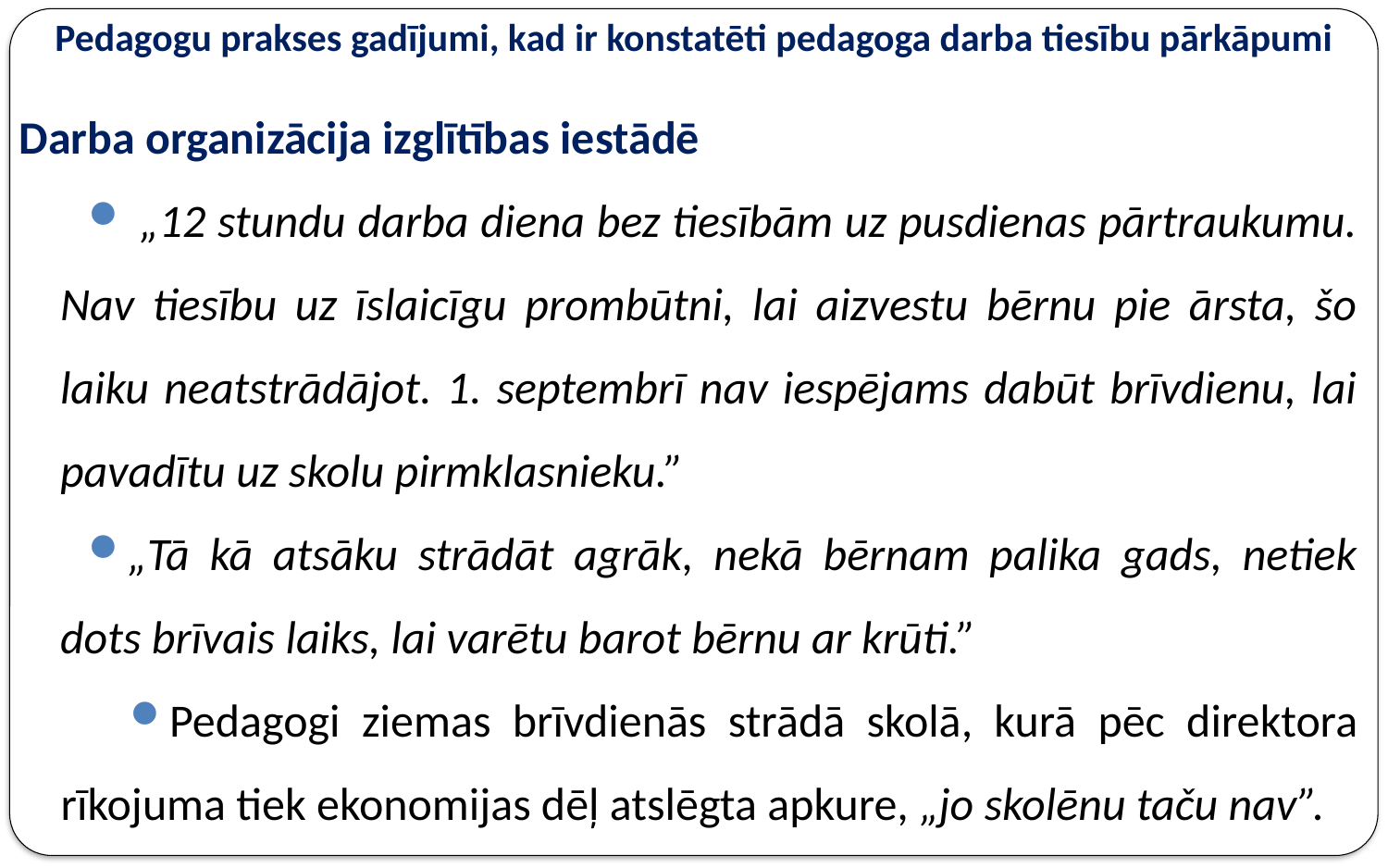

# Pedagogu prakses gadījumi, kad ir konstatēti pedagoga darba tiesību pārkāpumi
Darba organizācija izglītības iestādē
 „12 stundu darba diena bez tiesībām uz pusdienas pārtraukumu. Nav tiesību uz īslaicīgu prombūtni, lai aizvestu bērnu pie ārsta, šo laiku neatstrādājot. 1. septembrī nav iespējams dabūt brīvdienu, lai pavadītu uz skolu pirmklasnieku.”
„Tā kā atsāku strādāt agrāk, nekā bērnam palika gads, netiek dots brīvais laiks, lai varētu barot bērnu ar krūti.”
Pedagogi ziemas brīvdienās strādā skolā, kurā pēc direktora rīkojuma tiek ekonomijas dēļ atslēgta apkure, „jo skolēnu taču nav”.